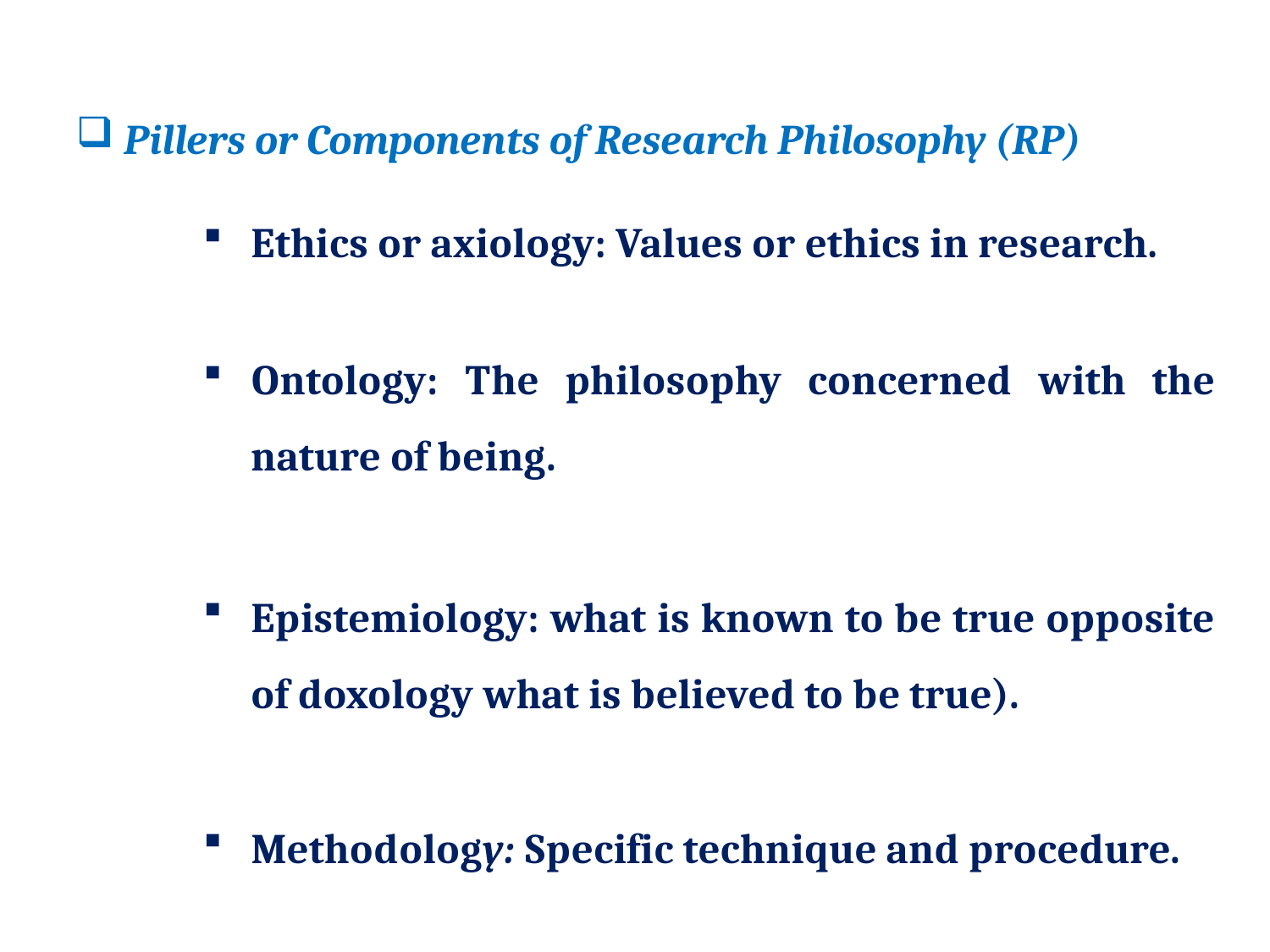

Pillers or Components of Research Philosophy (RP)
Ethics or axiology: Values or ethics in research.
Ontology: The philosophy concerned with the nature of being.

Epistemiology: what is known to be true opposite of doxology what is believed to be true).

Methodology: Specific technique and procedure.